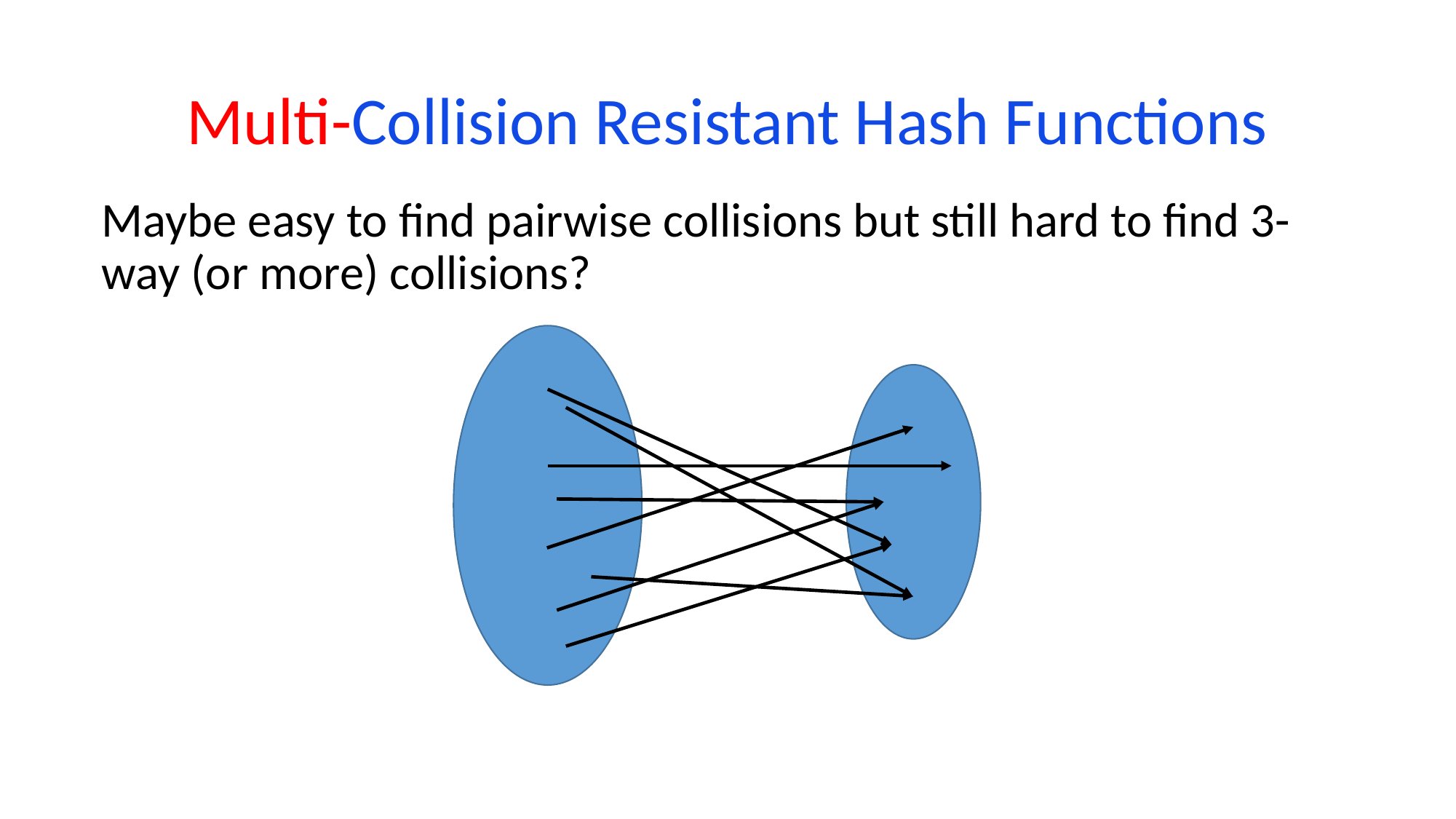

# Multi-Collision Resistant Hash Functions
Maybe easy to find pairwise collisions but still hard to find 3-way (or more) collisions?